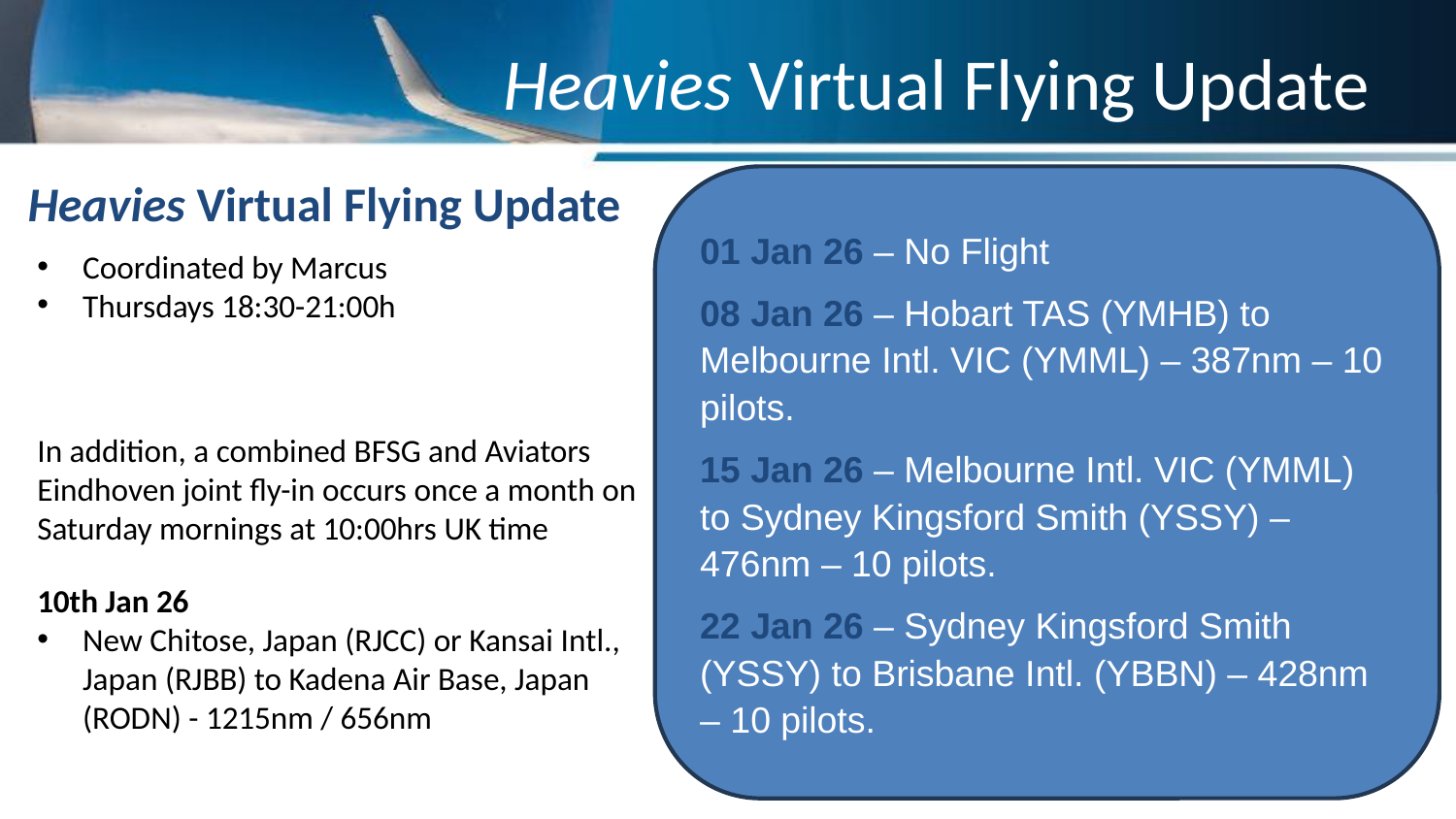

# Heavies Virtual Flying Update
Heavies Virtual Flying Update
01 Jan 26 – No Flight
08 Jan 26 – Hobart TAS (YMHB) to Melbourne Intl. VIC (YMML) – 387nm – 10 pilots.
15 Jan 26 – Melbourne Intl. VIC (YMML) to Sydney Kingsford Smith (YSSY) – 476nm – 10 pilots.
22 Jan 26 – Sydney Kingsford Smith (YSSY) to Brisbane Intl. (YBBN) – 428nm – 10 pilots.
Coordinated by Marcus
Thursdays 18:30-21:00h

In addition, a combined BFSG and Aviators Eindhoven joint fly-in occurs once a month on Saturday mornings at 10:00hrs UK time

10th Jan 26
New Chitose, Japan (RJCC) or Kansai Intl., Japan (RJBB) to Kadena Air Base, Japan (RODN) - 1215nm / 656nm